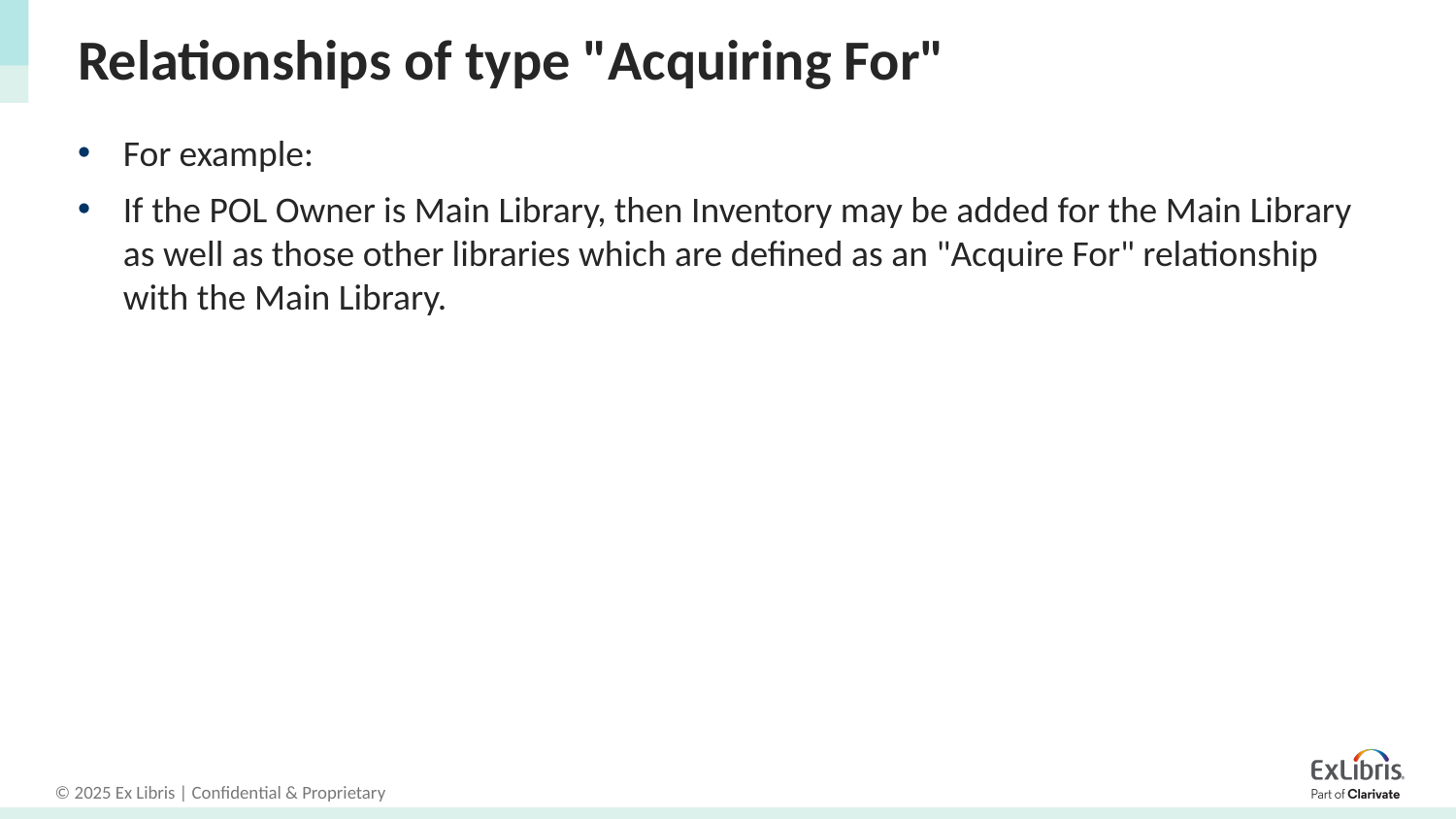

# Relationships of type "Acquiring For"
For example:
If the POL Owner is Main Library, then Inventory may be added for the Main Library as well as those other libraries which are defined as an "Acquire For" relationship with the Main Library.